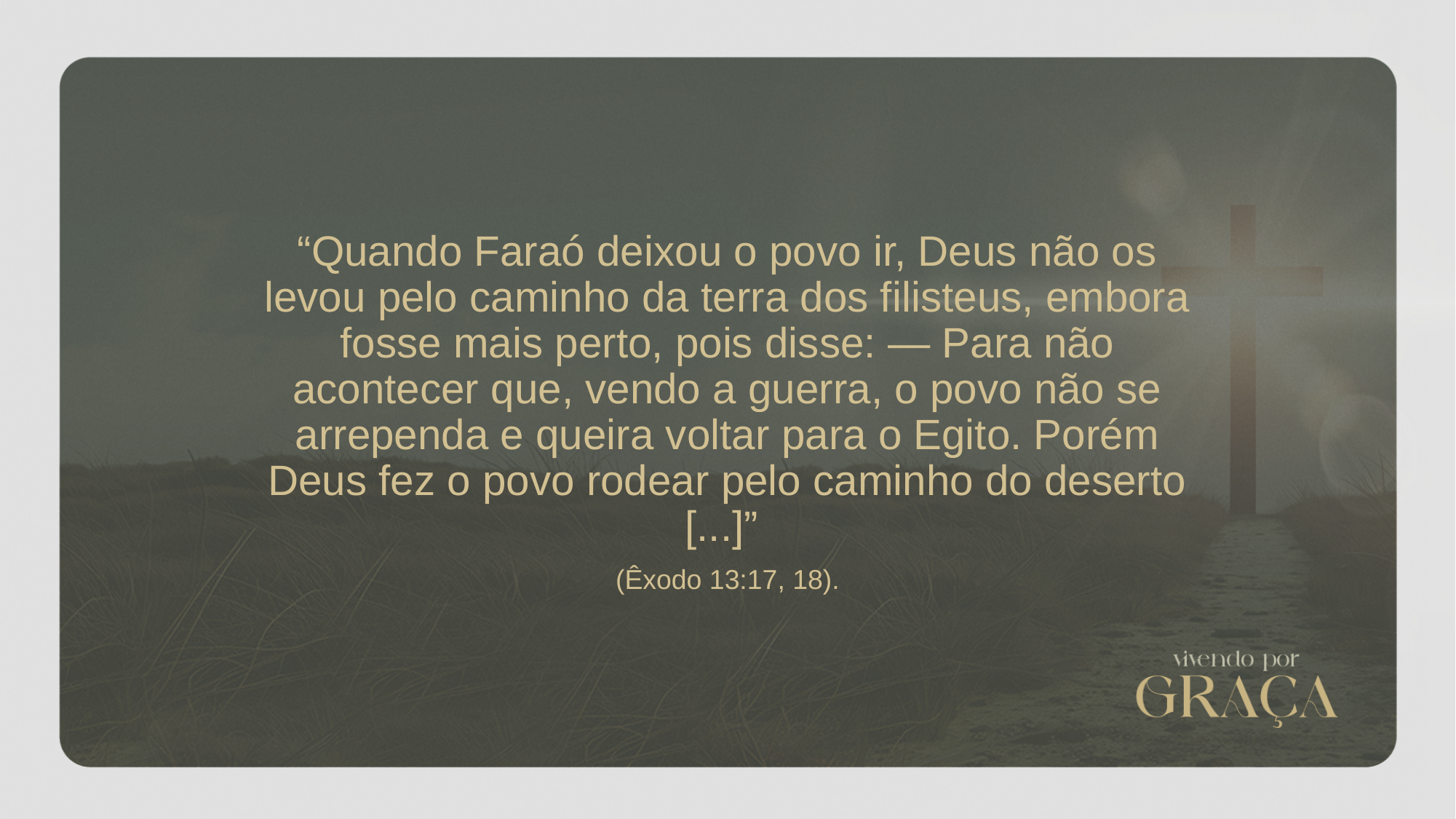

“Quando Faraó deixou o povo ir, Deus não os levou pelo caminho da terra dos filisteus, embora fosse mais perto, pois disse: — Para não acontecer que, vendo a guerra, o povo não se arrependa e queira voltar para o Egito. Porém Deus fez o povo rodear pelo caminho do deserto [...]”
(Êxodo 13:17, 18).